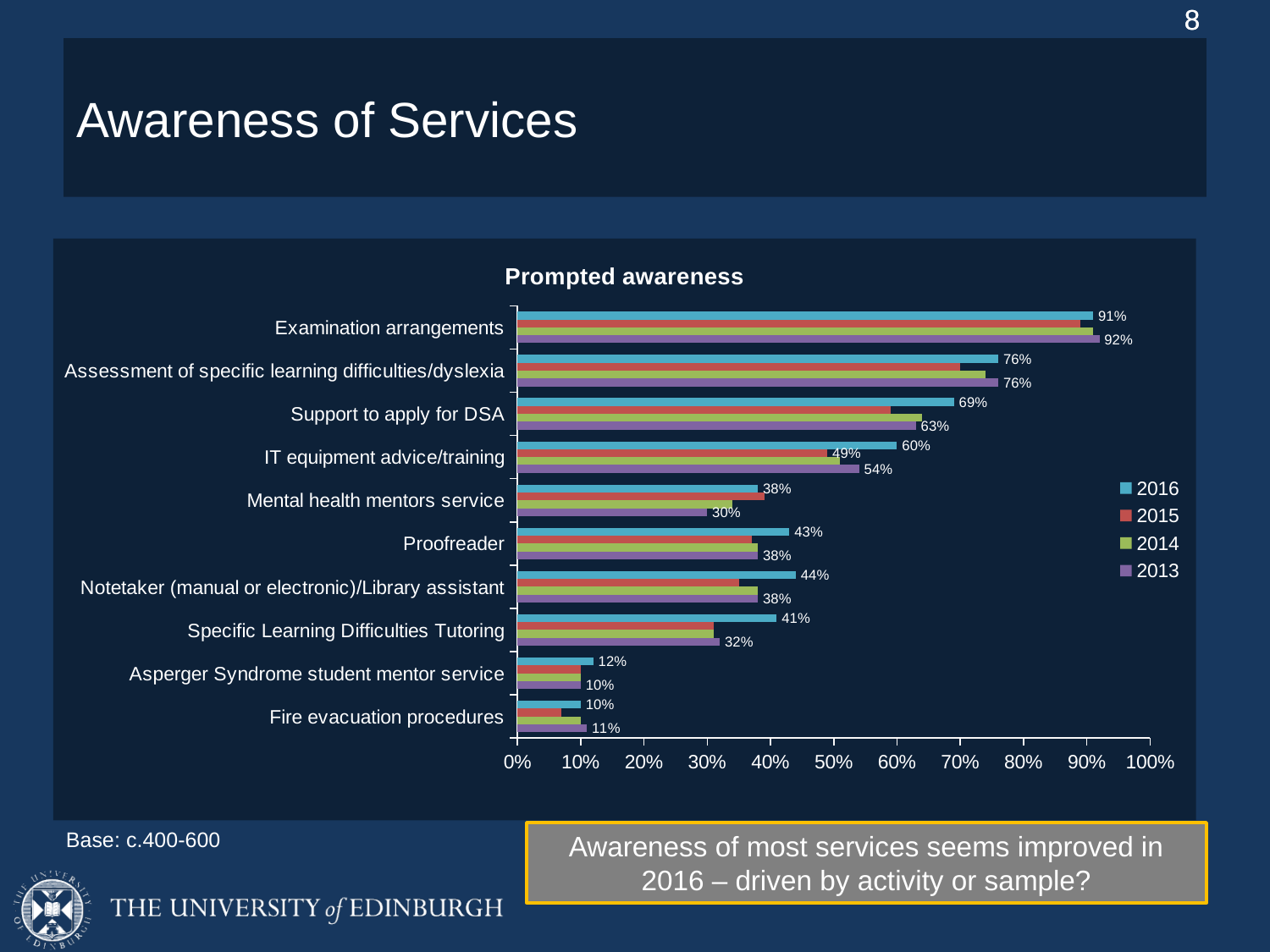

# Awareness of Services

[unsupported chart]

Base: c.400-600
Awareness of most services seems improved in 2016 – driven by activity or sample?